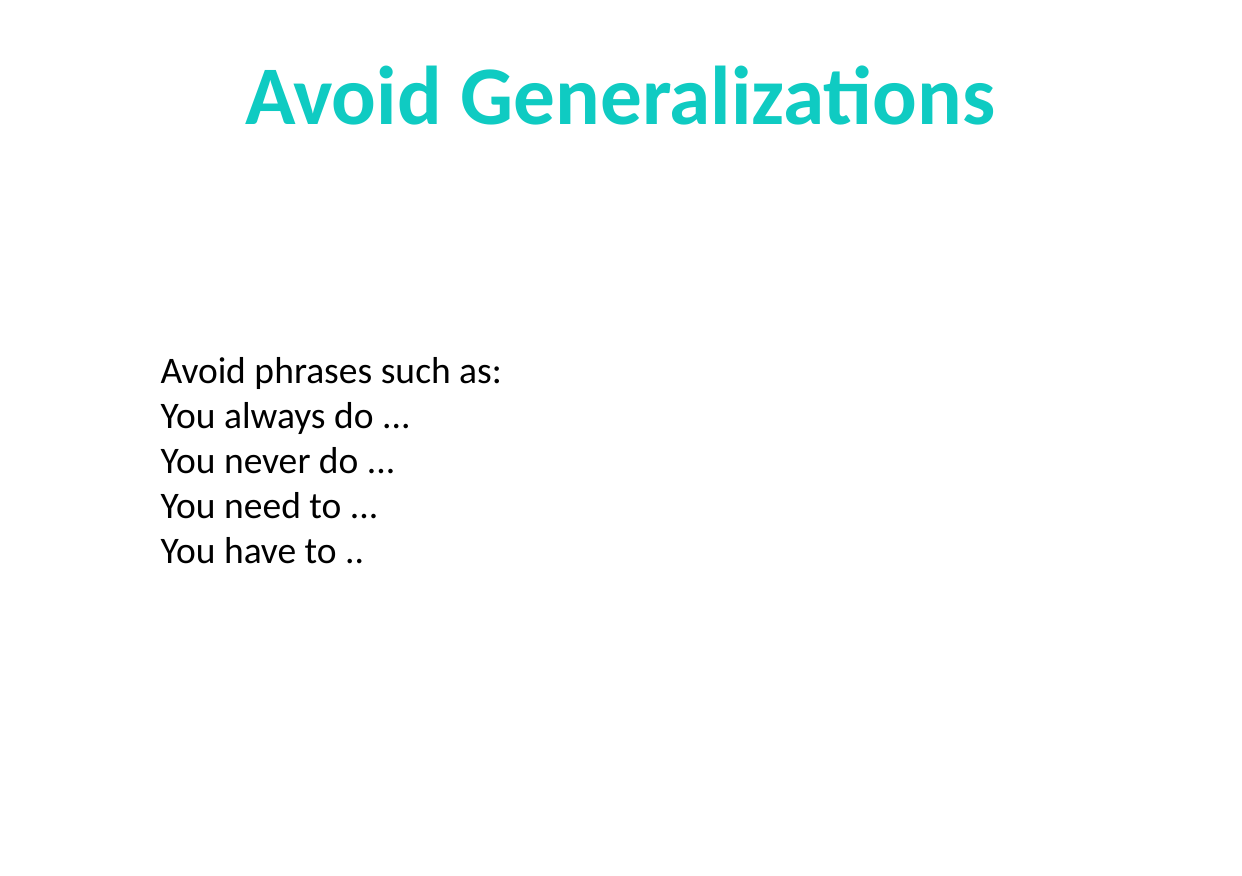

# Avoid Generalizations

Avoid phrases such as:
You always do ...
You never do ...
You need to ...
You have to ..